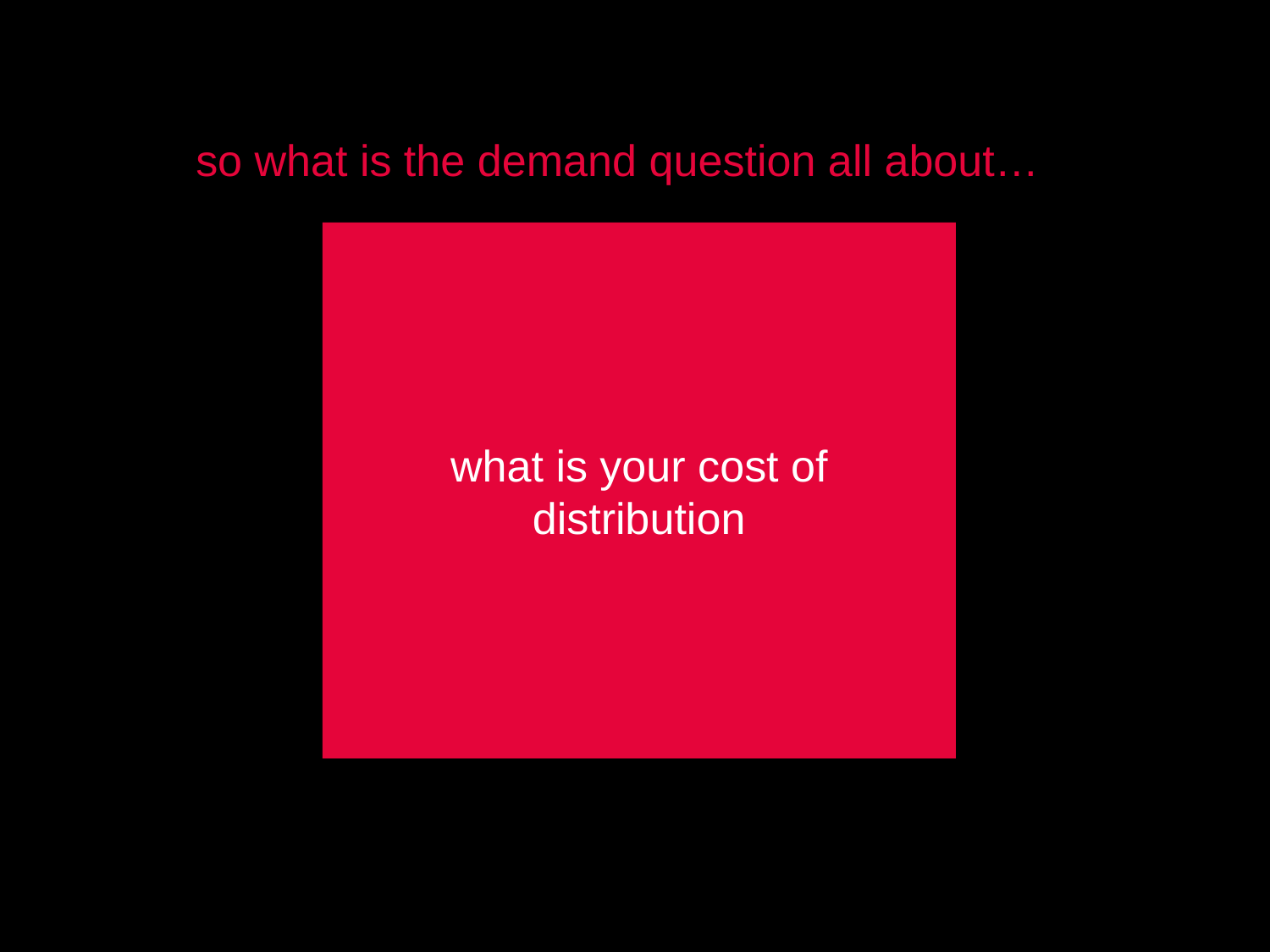

so what is the demand question all about…
what is your cost of
distribution